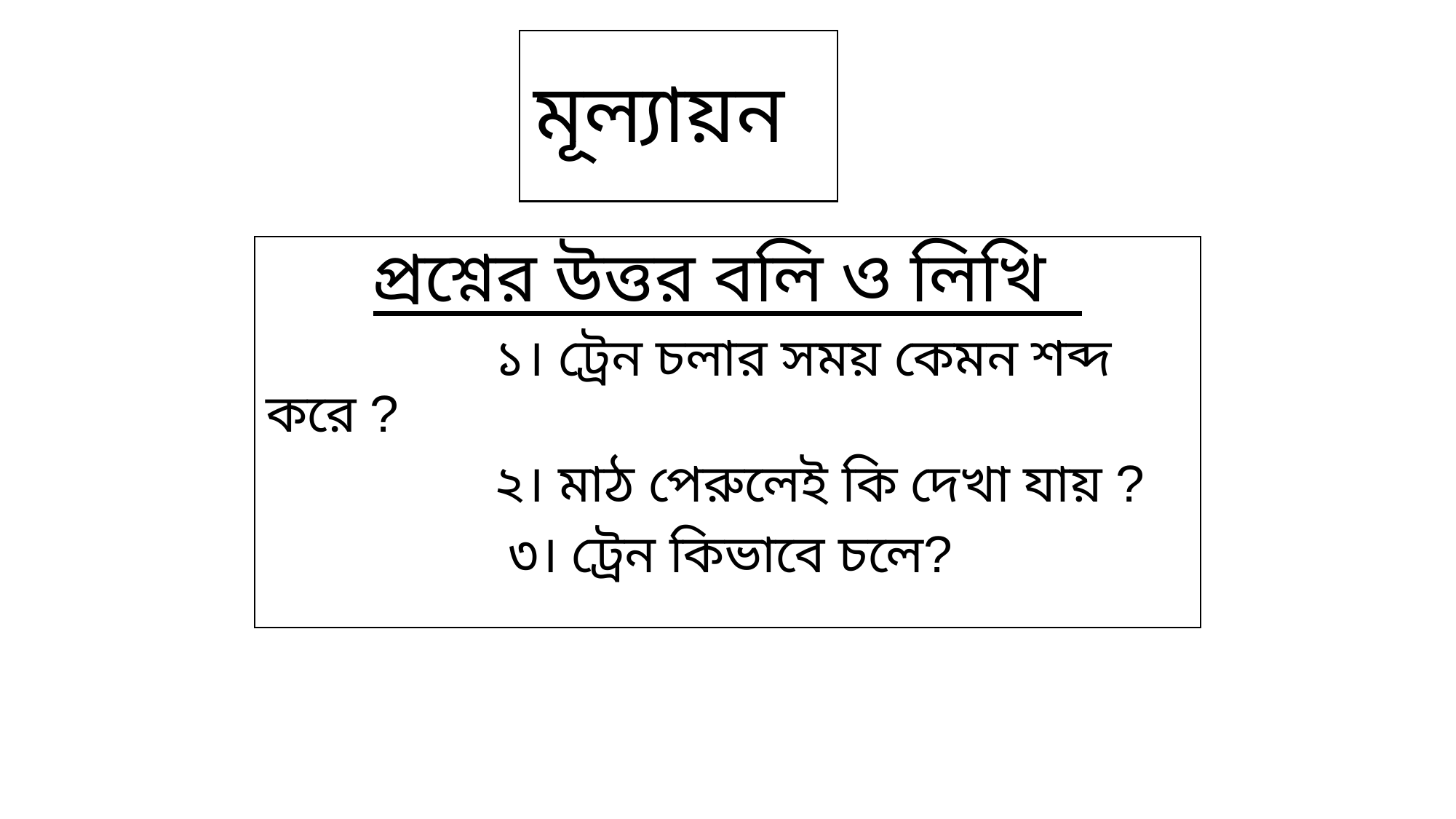

# মূল্যায়ন
প্রশ্নের উত্তর বলি ও লিখি
                 ১। ট্রেন চলার সময় কেমন শব্দ করে ?
                 ২। মাঠ পেরুলেই কি দেখা যায় ?
                  ৩। ট্রেন কিভাবে চলে?